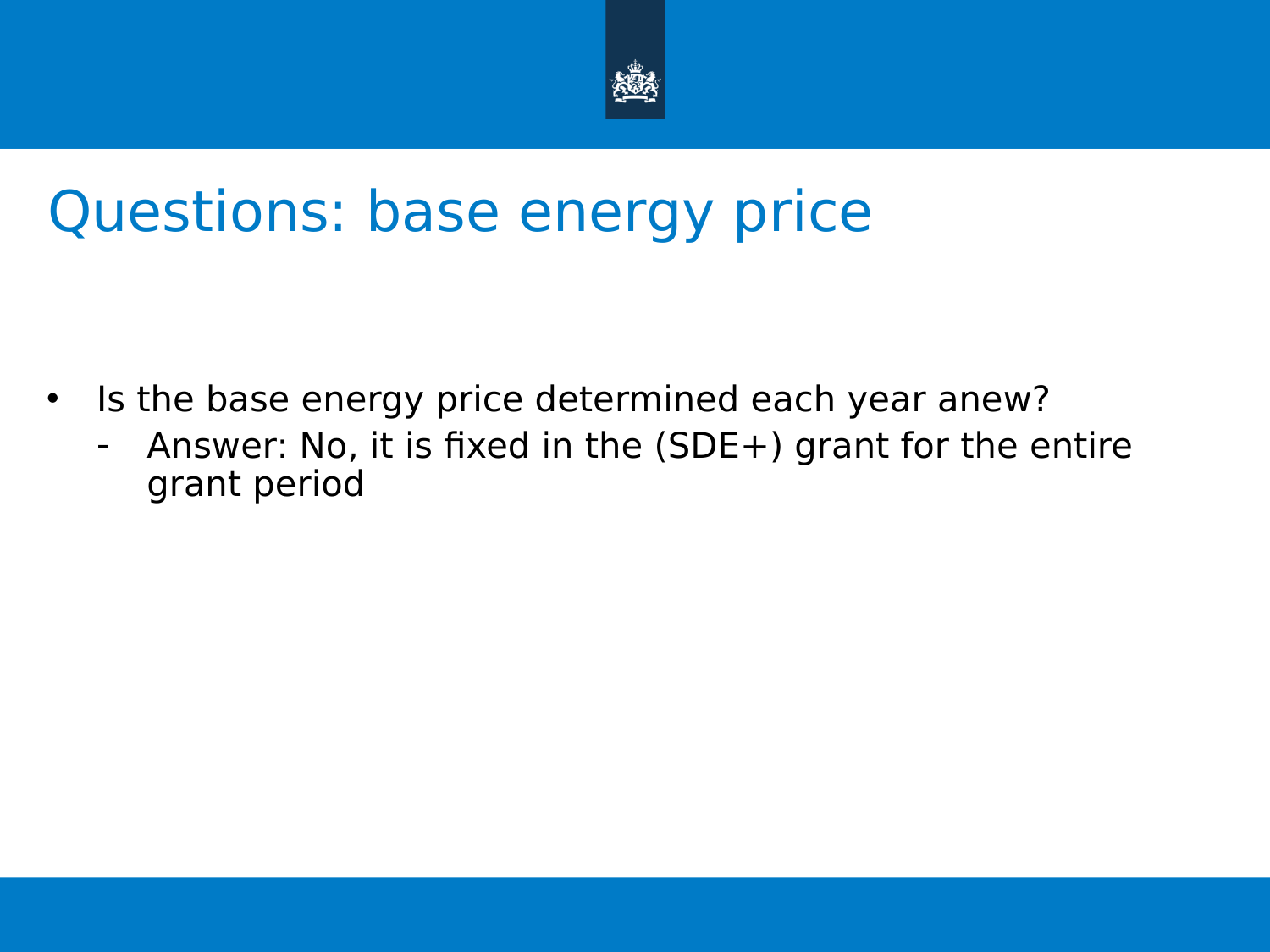

# Questions: base energy price

Is the base energy price determined each year anew?
Answer: No, it is fixed in the (SDE+) grant for the entire grant period